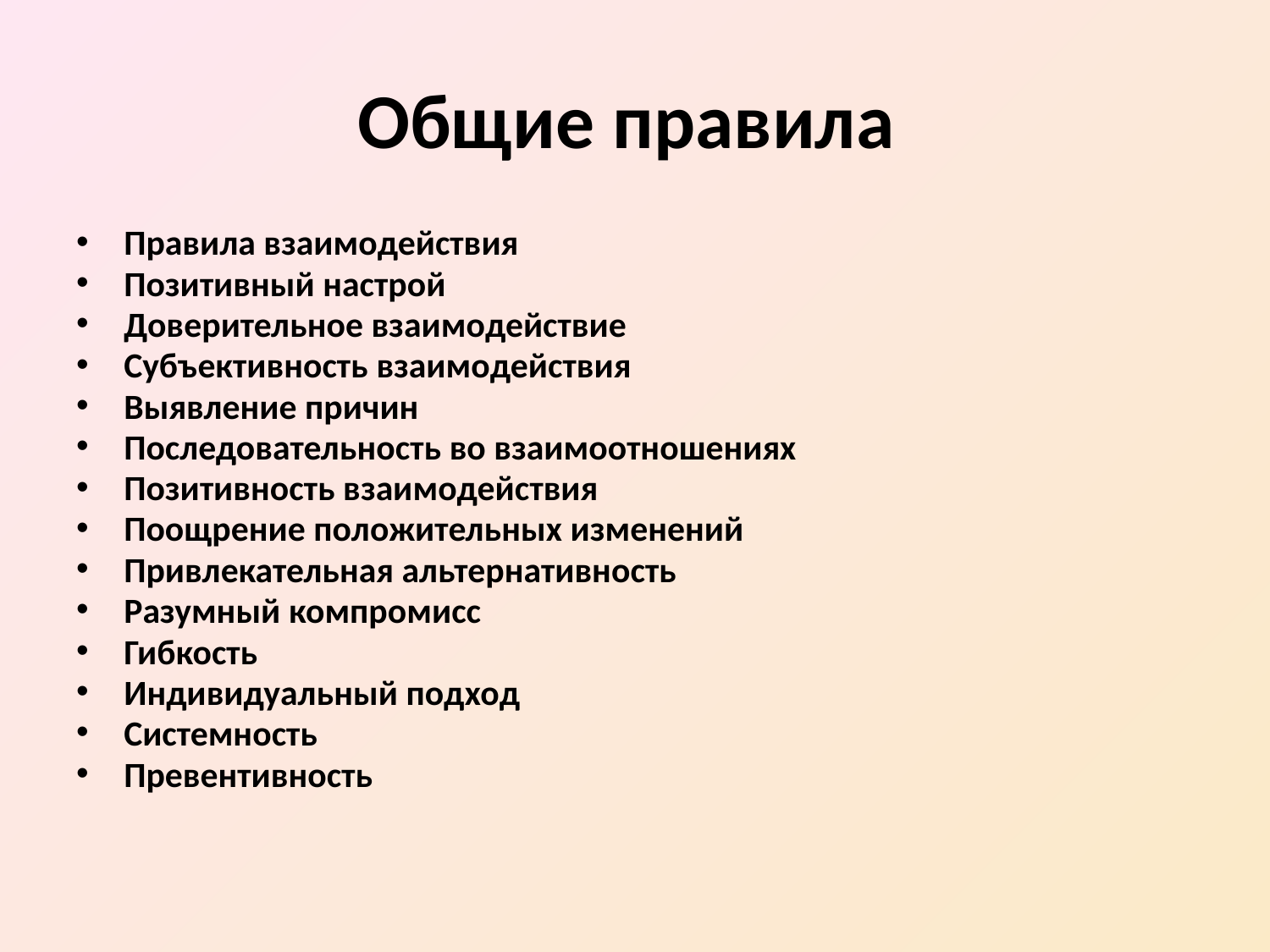

# Общие правила
Правила взаимодействия
Позитивный настрой
Доверительное взаимодействие
Субъективность взаимодействия
Выявление причин
Последовательность во взаимоотношениях
Позитивность взаимодействия
Поощрение положительных изменений
Привлекательная альтернативность
Разумный компромисс
Гибкость
Индивидуальный подход
Системность
Превентивность